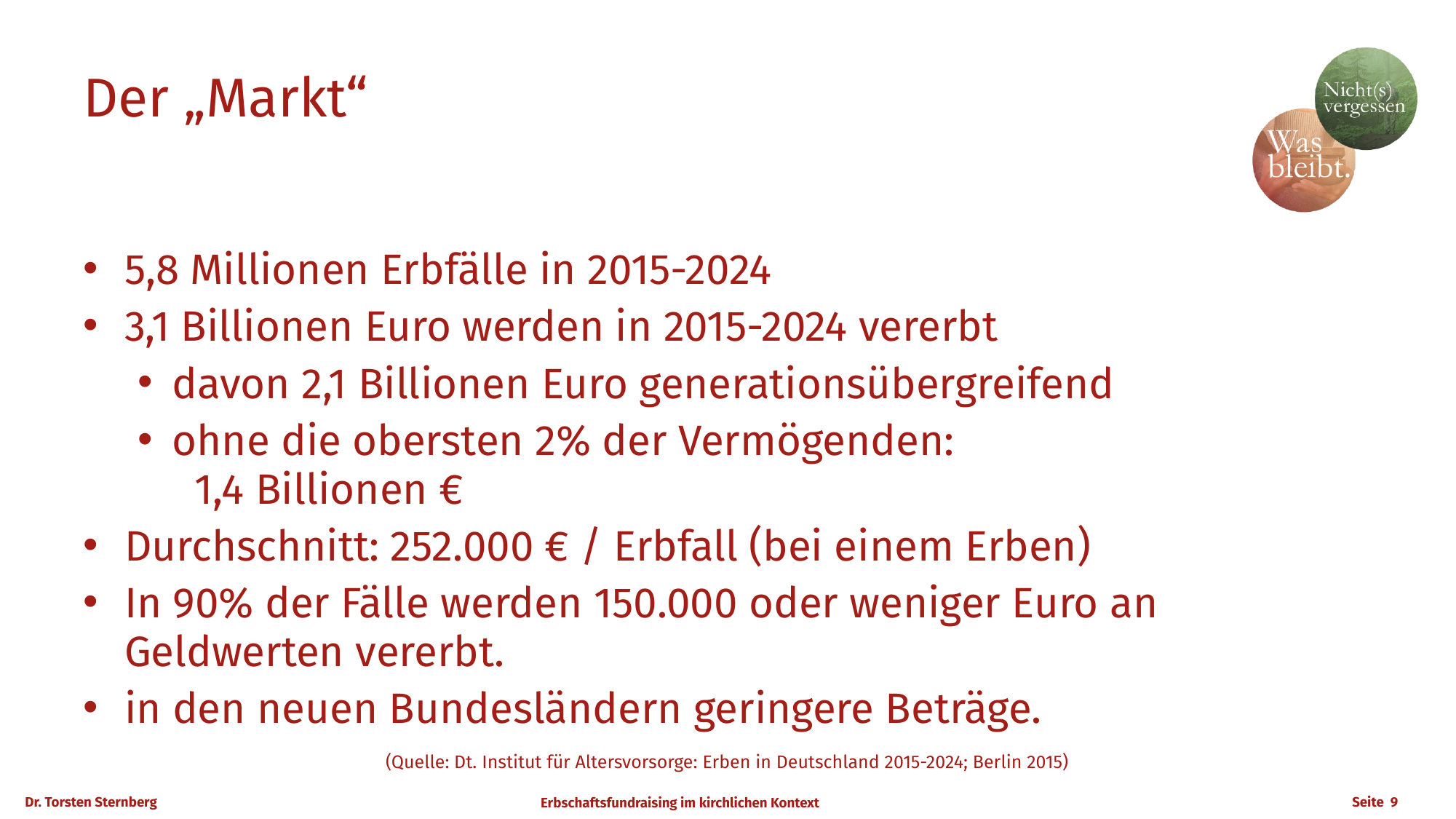

# Der „Markt“
5,8 Millionen Erbfälle in 2015-2024
3,1 Billionen Euro werden in 2015-2024 vererbt
davon 2,1 Billionen Euro generationsübergreifend
ohne die obersten 2% der Vermögenden:
  1,4 Billionen €
Durchschnitt: 252.000 € / Erbfall (bei einem Erben)
In 90% der Fälle werden 150.000 oder weniger Euro an Geldwerten vererbt.
in den neuen Bundesländern geringere Beträge.
(Quelle: Dt. Institut für Altersvorsorge: Erben in Deutschland 2015-2024; Berlin 2015)